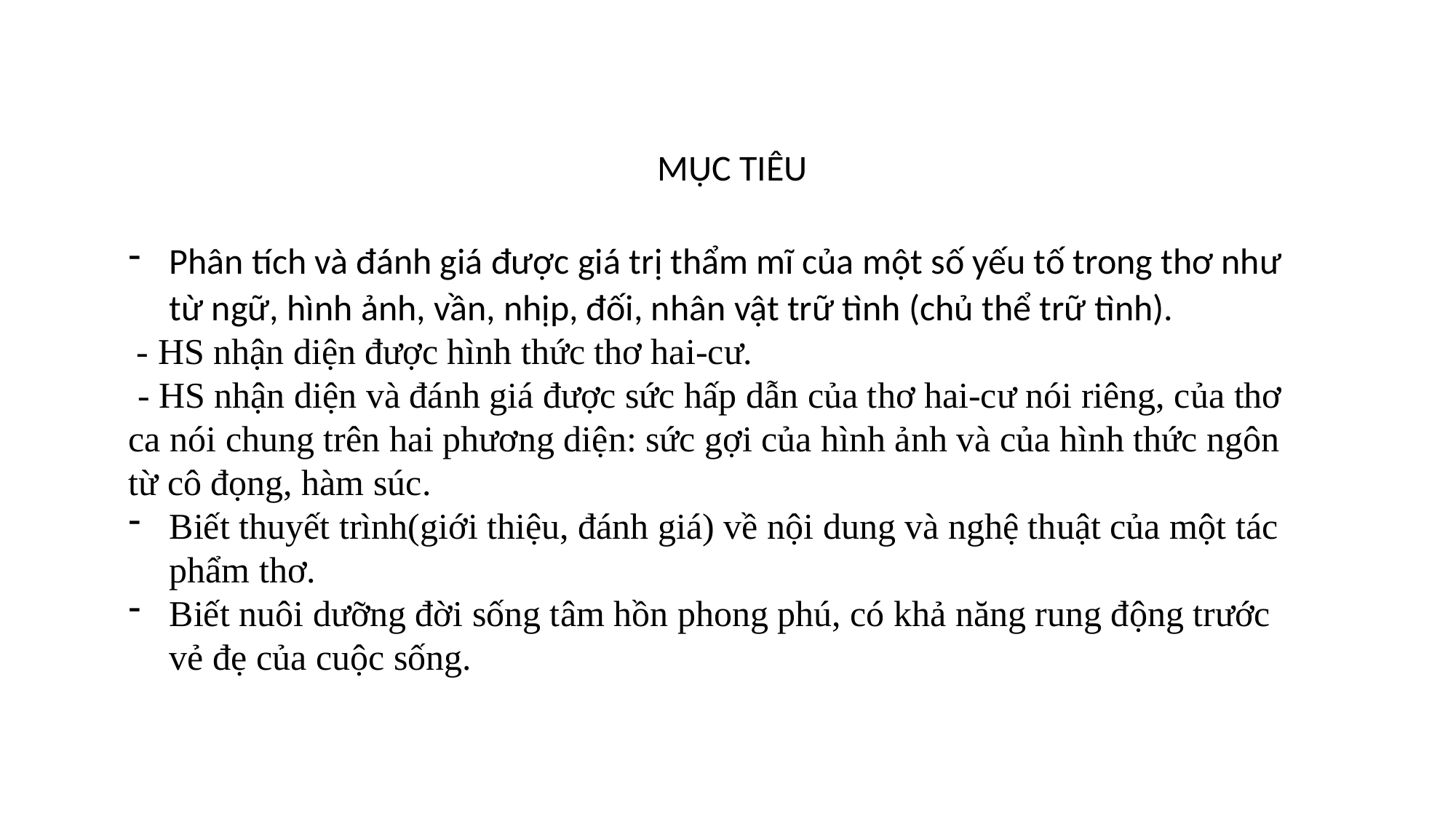

MỤC TIÊU

Phân tích và đánh giá được giá trị thẩm mĩ của một số yếu tố trong thơ như từ ngữ, hình ảnh, vần, nhịp, đối, nhân vật trữ tình (chủ thể trữ tình).
 - HS nhận diện được hình thức thơ hai-cư.
 - HS nhận diện và đánh giá được sức hấp dẫn của thơ hai-cư nói riêng, của thơ ca nói chung trên hai phương diện: sức gợi của hình ảnh và của hình thức ngôn từ cô đọng, hàm súc.
Biết thuyết trình(giới thiệu, đánh giá) về nội dung và nghệ thuật của một tác phẩm thơ.
Biết nuôi dưỡng đời sống tâm hồn phong phú, có khả năng rung động trước vẻ đẹ của cuộc sống.